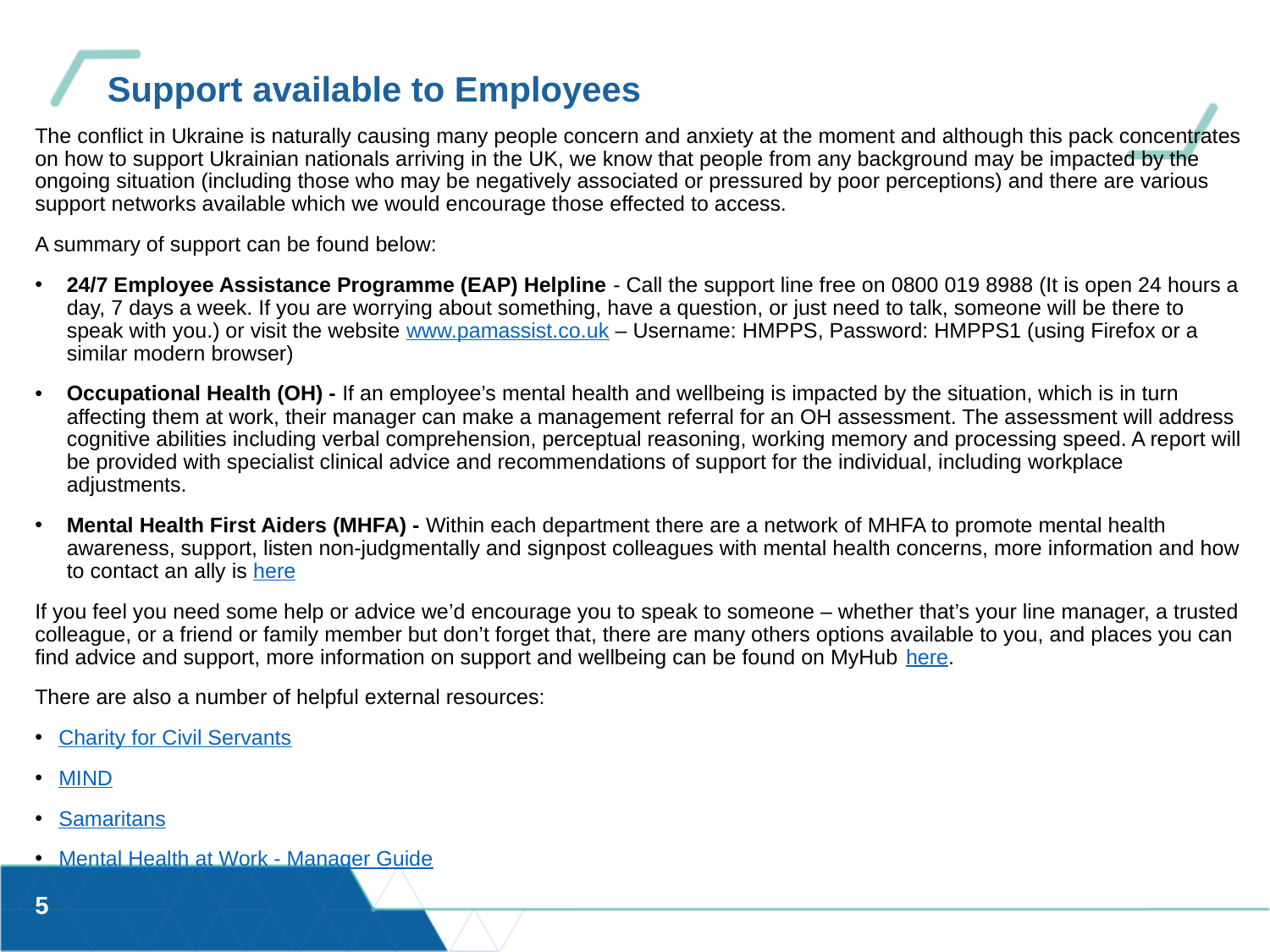

# Support available to Employees
The conflict in Ukraine is naturally causing many people concern and anxiety at the moment and although this pack concentrates on how to support Ukrainian nationals arriving in the UK, we know that people from any background may be impacted by the ongoing situation (including those who may be negatively associated or pressured by poor perceptions) and there are various support networks available which we would encourage those effected to access.
A summary of support can be found below:
24/7 Employee Assistance Programme (EAP) Helpline - Call the support line free on 0800 019 8988 (It is open 24 hours a day, 7 days a week. If you are worrying about something, have a question, or just need to talk, someone will be there to speak with you.) or visit the website www.pamassist.co.uk – Username: HMPPS, Password: HMPPS1 (using Firefox or a similar modern browser)
Occupational Health (OH) - If an employee’s mental health and wellbeing is impacted by the situation, which is in turn affecting them at work, their manager can make a management referral for an OH assessment. The assessment will address cognitive abilities including verbal comprehension, perceptual reasoning, working memory and processing speed. A report will be provided with specialist clinical advice and recommendations of support for the individual, including workplace adjustments.
Mental Health First Aiders (MHFA) - Within each department there are a network of MHFA to promote mental health awareness, support, listen non-judgmentally and signpost colleagues with mental health concerns, more information and how to contact an ally is here
If you feel you need some help or advice we’d encourage you to speak to someone – whether that’s your line manager, a trusted colleague, or a friend or family member but don’t forget that, there are many others options available to you, and places you can find advice and support, more information on support and wellbeing can be found on MyHub here.
There are also a number of helpful external resources:
Charity for Civil Servants
MIND
Samaritans
Mental Health at Work - Manager Guide

5